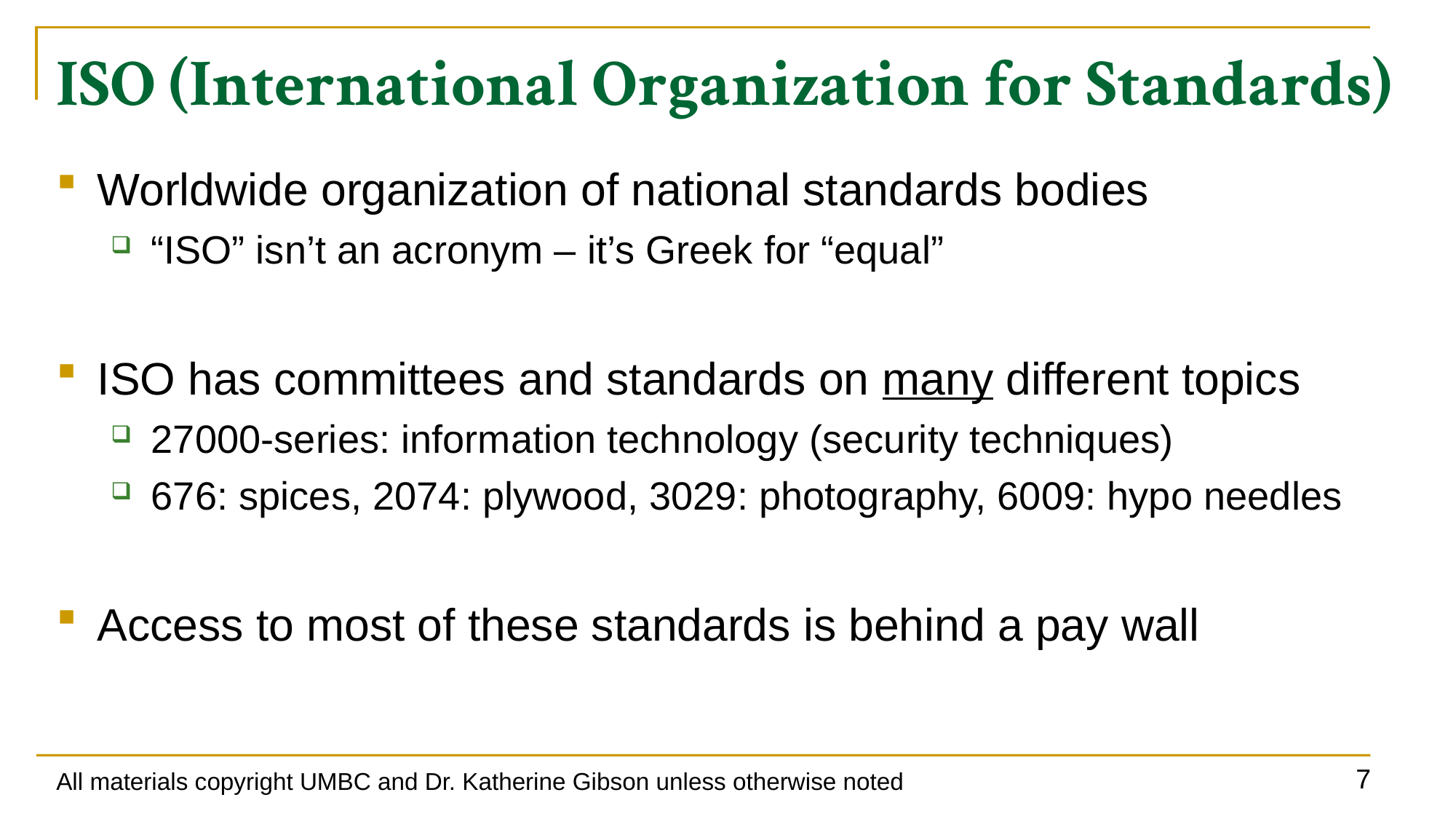

# ISO (International Organization for Standards)
Worldwide organization of national standards bodies
“ISO” isn’t an acronym – it’s Greek for “equal”

ISO has committees and standards on many different topics
27000-series: information technology (security techniques)
676: spices, 2074: plywood, 3029: photography, 6009: hypo needles

Access to most of these standards is behind a pay wall